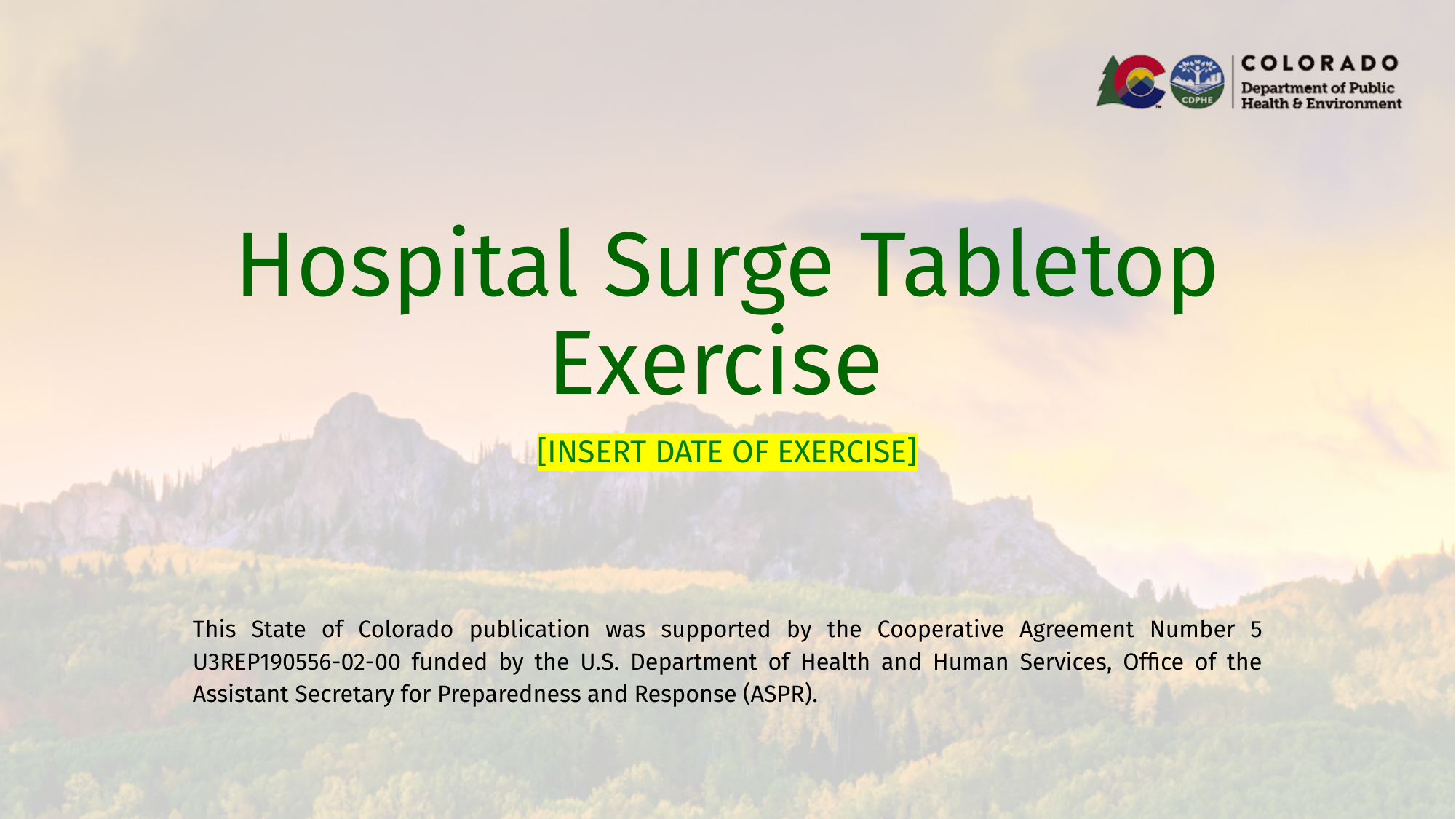

# Hospital Surge Tabletop Exercise
[INSERT DATE OF EXERCISE]

This State of Colorado publication was supported by the Cooperative Agreement Number 5 U3REP190556-02-00 funded by the U.S. Department of Health and Human Services, Office of the Assistant Secretary for Preparedness and Response (ASPR).